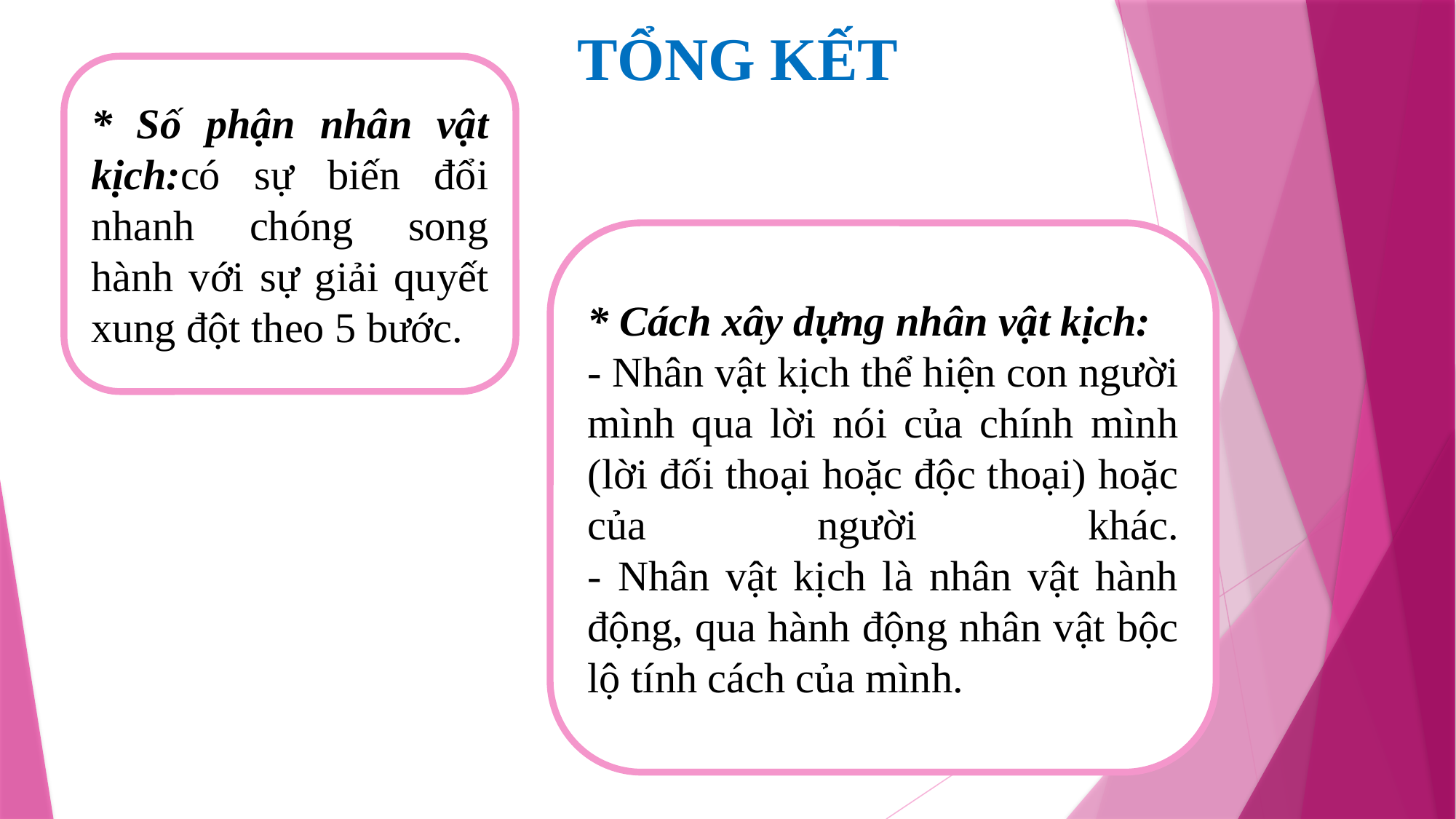

TỔNG KẾT
* Số phận nhân vật kịch:có sự biến đổi nhanh chóng song hành với sự giải quyết xung đột theo 5 bước.
* Cách xây dựng nhân vật kịch:
- Nhân vật kịch thể hiện con người mình qua lời nói của chính mình (lời đối thoại hoặc độc thoại) hoặc của người khác.
- Nhân vật kịch là nhân vật hành động, qua hành động nhân vật bộc lộ tính cách của mình.